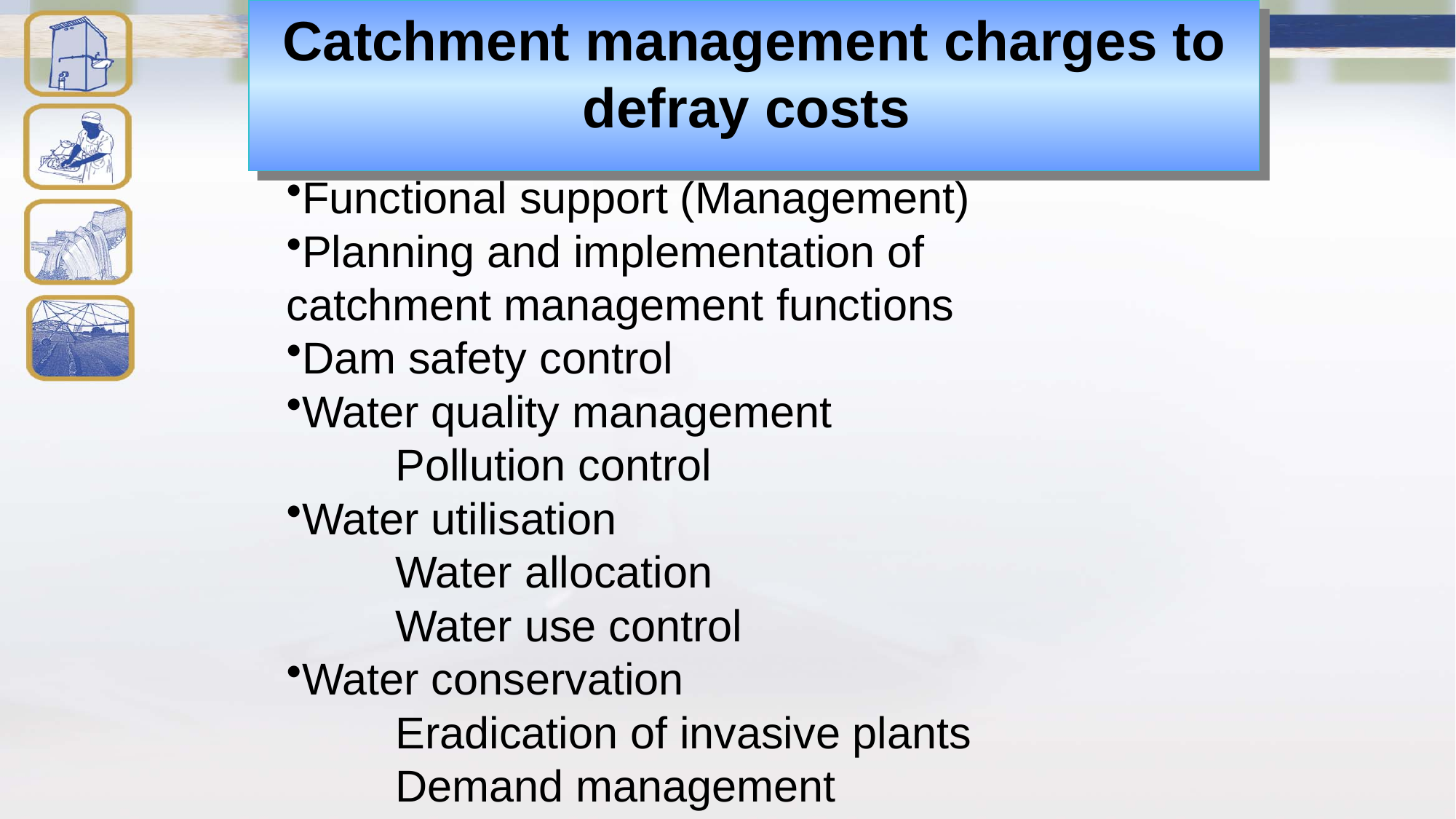

Catchment management charges to defray costs
Functional support (Management)
Planning and implementation of 	catchment management functions
Dam safety control
Water quality management
	Pollution control
Water utilisation
	Water allocation
	Water use control
Water conservation
	Eradication of invasive plants
	Demand management